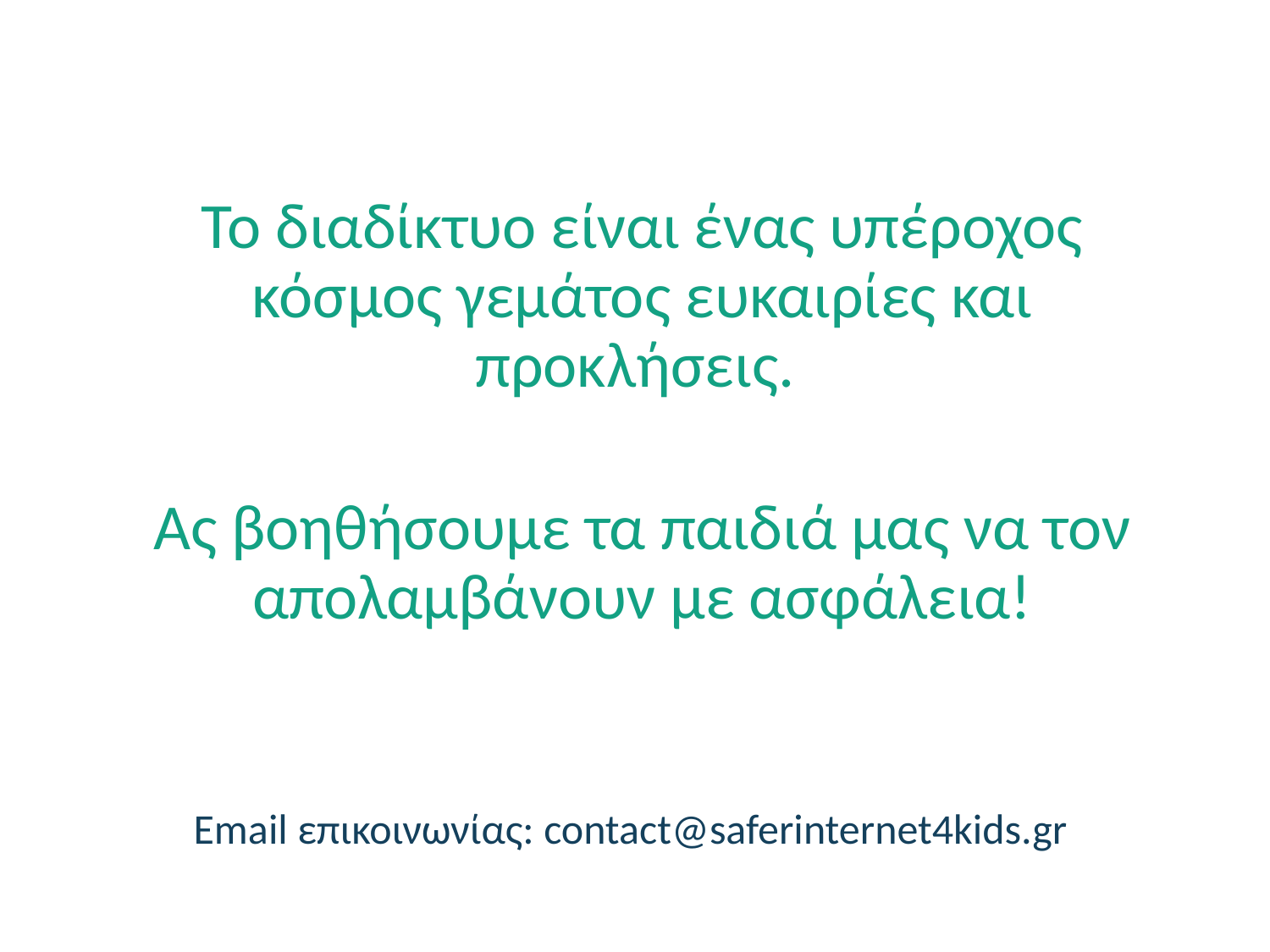

Το διαδίκτυο είναι ένας υπέροχος κόσμος γεμάτος ευκαιρίες και προκλήσεις.

Ας βοηθήσουμε τα παιδιά μας να τον απολαμβάνουν με ασφάλεια!

Email επικοινωνίας: contact@saferinternet4kids.gr